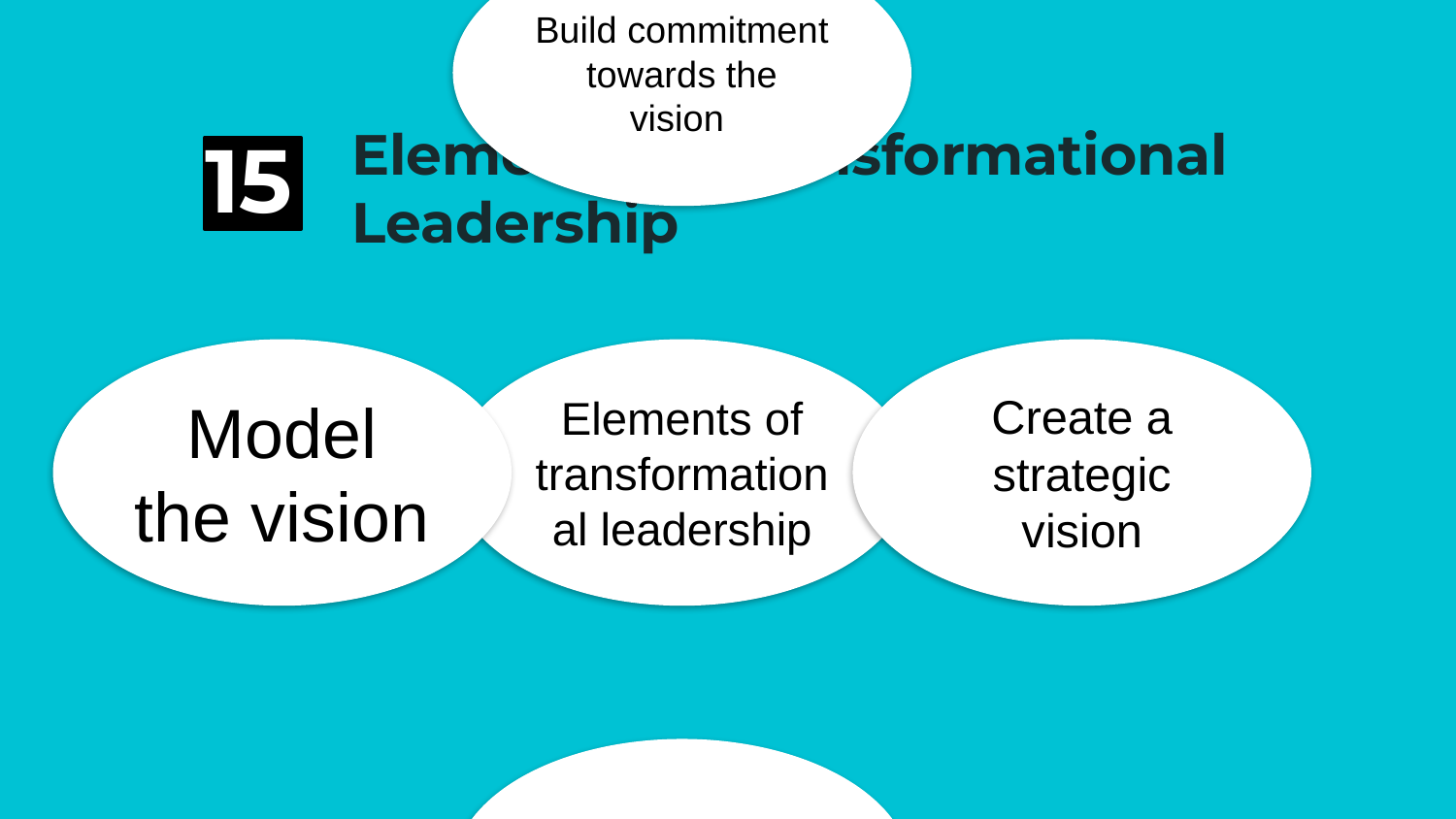

Elements of transformational leadership
Build commitment towards the vision
Create a strategic vision
Model the vision
Elements of Transformational Leadership
15